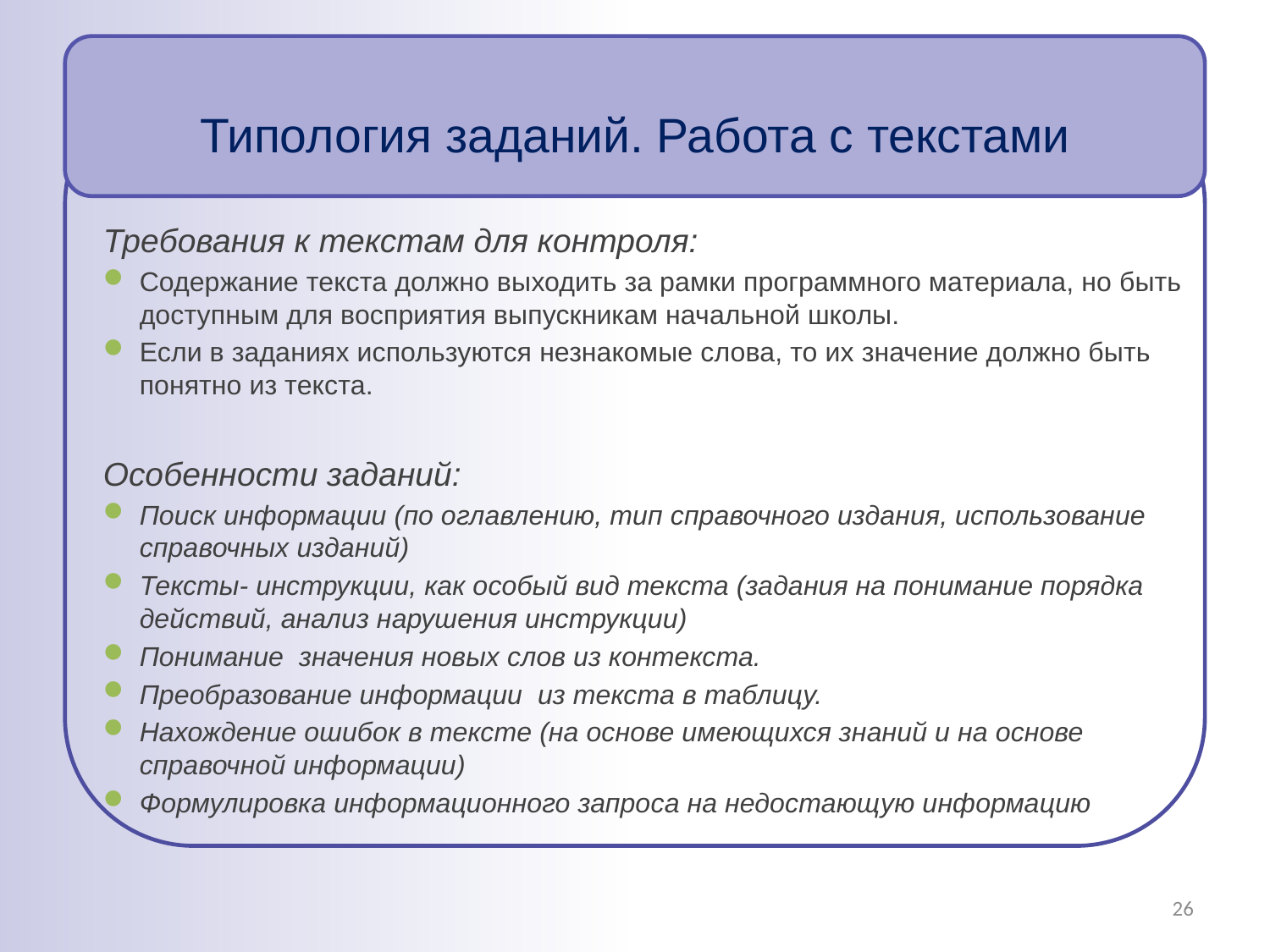

# Типология заданий. Работа с текстами
Требования к текстам для контроля:
Содержание текста должно выходить за рамки программного материала, но быть доступным для восприятия выпускникам начальной школы.
Если в заданиях используются незнакомые слова, то их значение должно быть понятно из текста.

Особенности заданий:
Поиск информации (по оглавлению, тип справочного издания, использование справочных изданий)
Тексты- инструкции, как особый вид текста (задания на понимание порядка действий, анализ нарушения инструкции)
Понимание  значения новых слов из контекста.
Преобразование информации  из текста в таблицу.
Нахождение ошибок в тексте (на основе имеющихся знаний и на основе справочной информации)
Формулировка информационного запроса на недостающую информацию

26